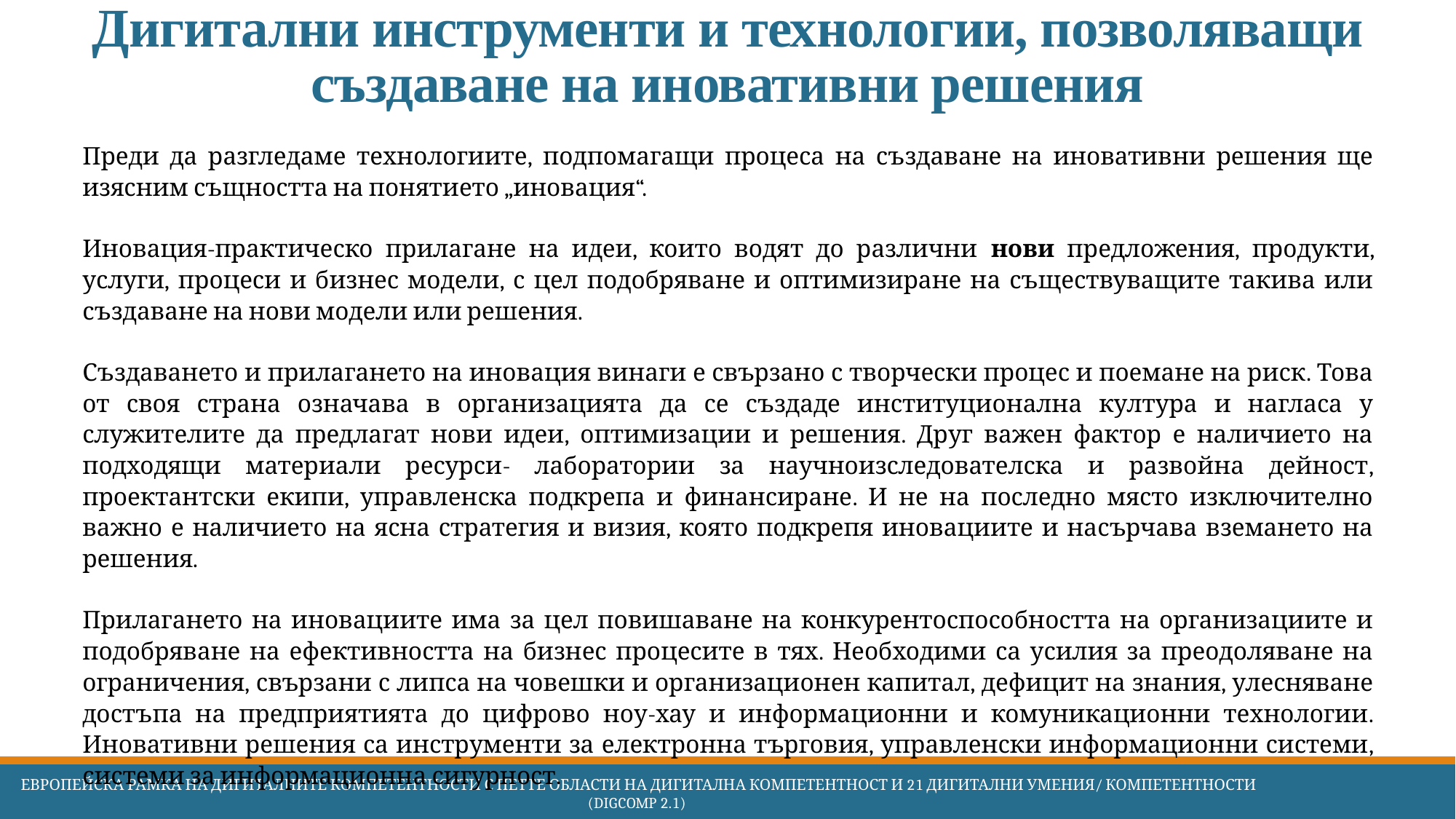

# Дигитални инструменти и технологии, позволяващи създаване на иновативни решения
Преди да разгледаме технологиите, подпомагащи процеса на създаване на иновативни решения ще изясним същността на понятието „иновация“.
Иновация-практическо прилагане на идеи, които водят до различни нови предложения, продукти, услуги, процеси и бизнес модели, с цел подобряване и оптимизиране на съществуващите такива или създаване на нови модели или решения.
Създаването и прилагането на иновация винаги е свързано с творчески процес и поемане на риск. Това от своя страна означава в организацията да се създаде институционална култура и нагласа у служителите да предлагат нови идеи, оптимизации и решения. Друг важен фактор е наличието на подходящи материали ресурси- лаборатории за научноизследователска и развойна дейност, проектантски екипи, управленска подкрепа и финансиране. И не на последно място изключително важно е наличието на ясна стратегия и визия, която подкрепя иновациите и насърчава вземането на решения.
Прилагането на иновациите има за цел повишаване на конкурентоспособността на организациите и подобряване на ефективността на бизнес процесите в тях. Необходими са усилия за преодоляване на ограничения, свързани с липса на човешки и организационен капитал, дефицит на знания, улесняване достъпа на предприятията до цифрово ноу-хау и информационни и комуникационни технологии. Иновативни решения са инструменти за електронна търговия, управленски информационни системи, системи за информационна сигурност.

 Европейска Рамка на дигиталните компетентности с петте области на дигитална компетентност и 21 дигитални умения/ компетентности (DigComp 2.1)